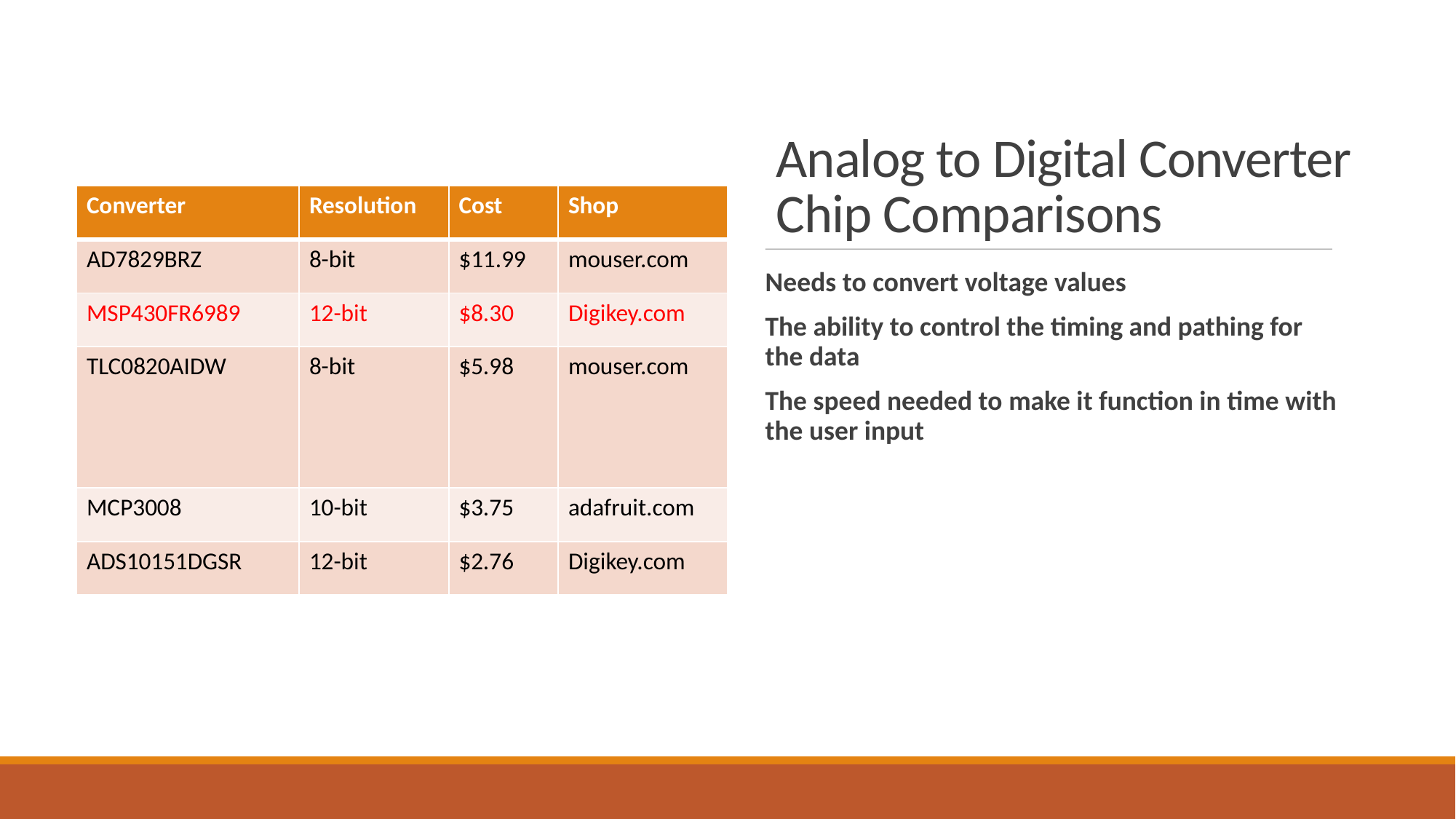

# Analog to Digital Converter Chip Comparisons
| Converter | Resolution | Cost | Shop |
| --- | --- | --- | --- |
| AD7829BRZ | 8-bit | $11.99 | mouser.com |
| MSP430FR6989 | 12-bit | $8.30 | Digikey.com |
| TLC0820AIDW | 8-bit | $5.98 | mouser.com |
| MCP3008 | 10-bit | $3.75 | adafruit.com |
| ADS10151DGSR | 12-bit | $2.76 | Digikey.com |
Needs to convert voltage values
The ability to control the timing and pathing for the data
The speed needed to make it function in time with the user input